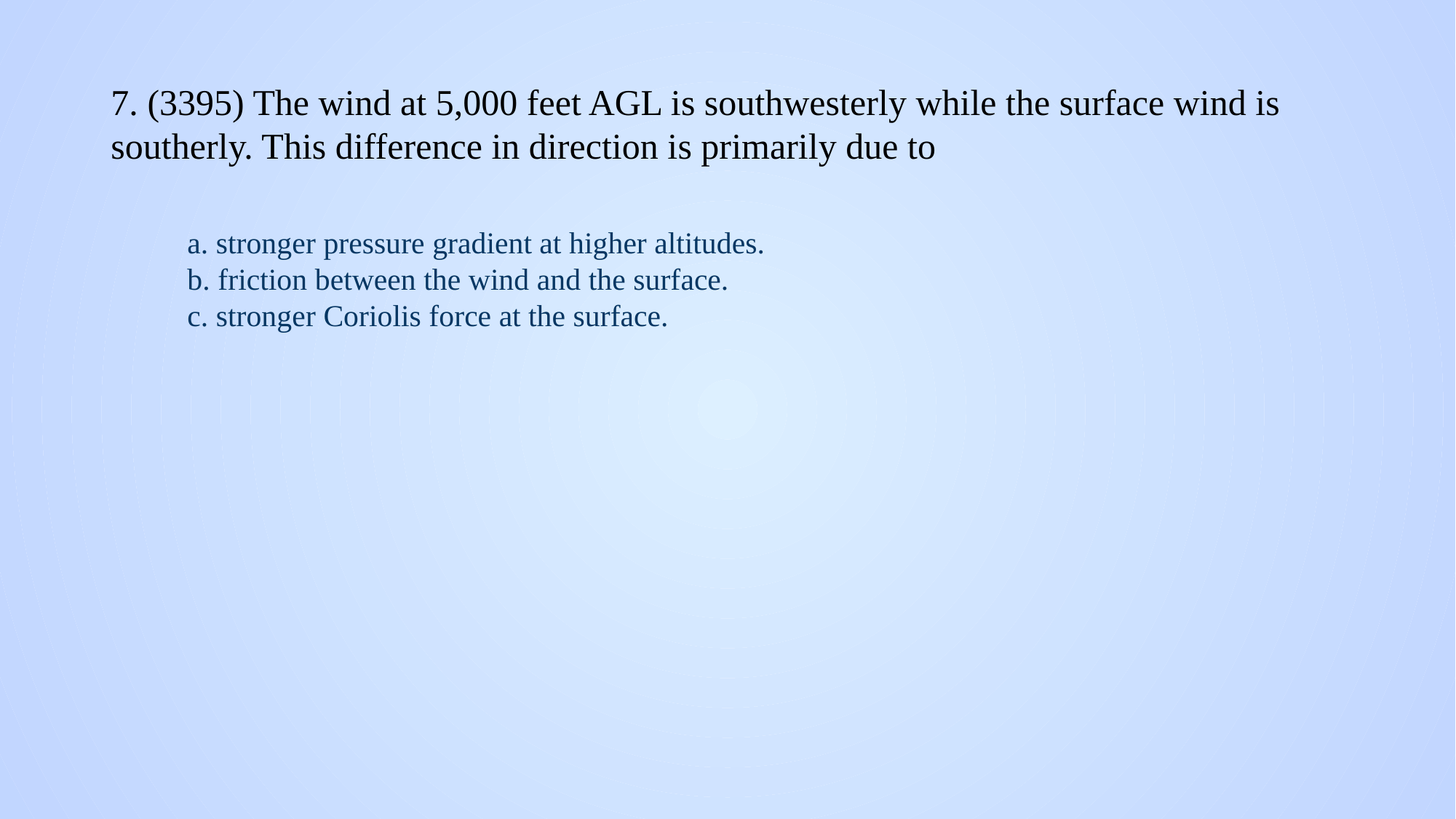

# 7. (3395) The wind at 5,000 feet AGL is southwesterly while the surface wind is southerly. This difference in direction is primarily due to
a. stronger pressure gradient at higher altitudes.
b. friction between the wind and the surface.
c. stronger Coriolis force at the surface.